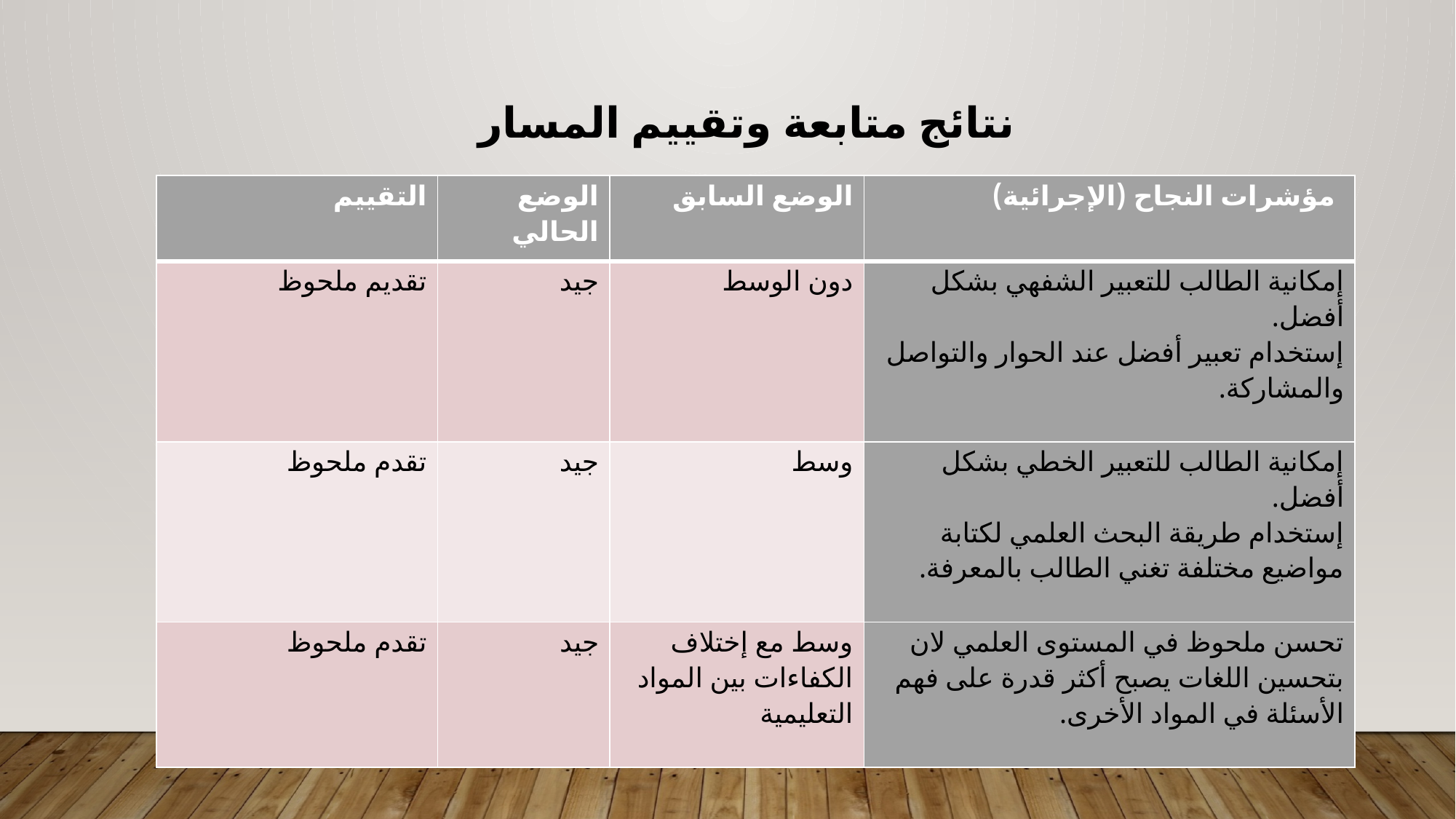

# نتائج متابعة وتقييم المسار
| التقييم | الوضع الحالي | الوضع السابق | مؤشرات النجاح (الإجرائية) |
| --- | --- | --- | --- |
| تقديم ملحوظ | جيد | دون الوسط | إمكانية الطالب للتعبير الشفهي بشكل أفضل. إستخدام تعبير أفضل عند الحوار والتواصل والمشاركة. |
| تقدم ملحوظ | جيد | وسط | إمكانية الطالب للتعبير الخطي بشكل أفضل. إستخدام طريقة البحث العلمي لكتابة مواضيع مختلفة تغني الطالب بالمعرفة. |
| تقدم ملحوظ | جيد | وسط مع إختلاف الكفاءات بين المواد التعليمية | تحسن ملحوظ في المستوى العلمي لان بتحسين اللغات يصبح أكثر قدرة على فهم الأسئلة في المواد الأخرى. |